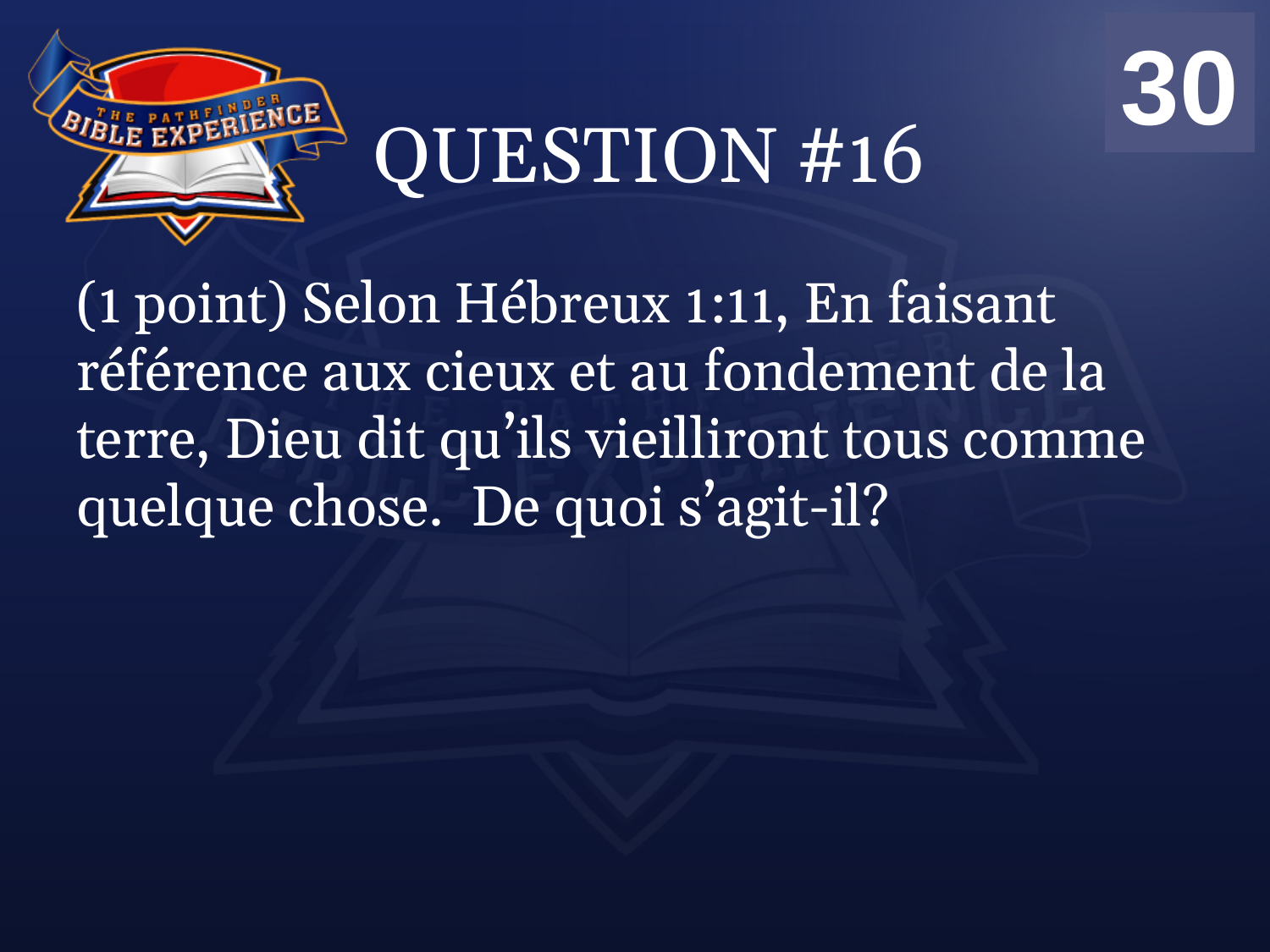

00
01
02
03
04
05
06
07
08
09
10
11
12
13
14
15
16
17
18
19
20
21
22
23
24
25
26
27
28
29
30
# QUESTION #16
(1 point) Selon Hébreux 1:11, En faisant référence aux cieux et au fondement de la terre, Dieu dit qu’ils vieilliront tous comme quelque chose.  De quoi s’agit-il?